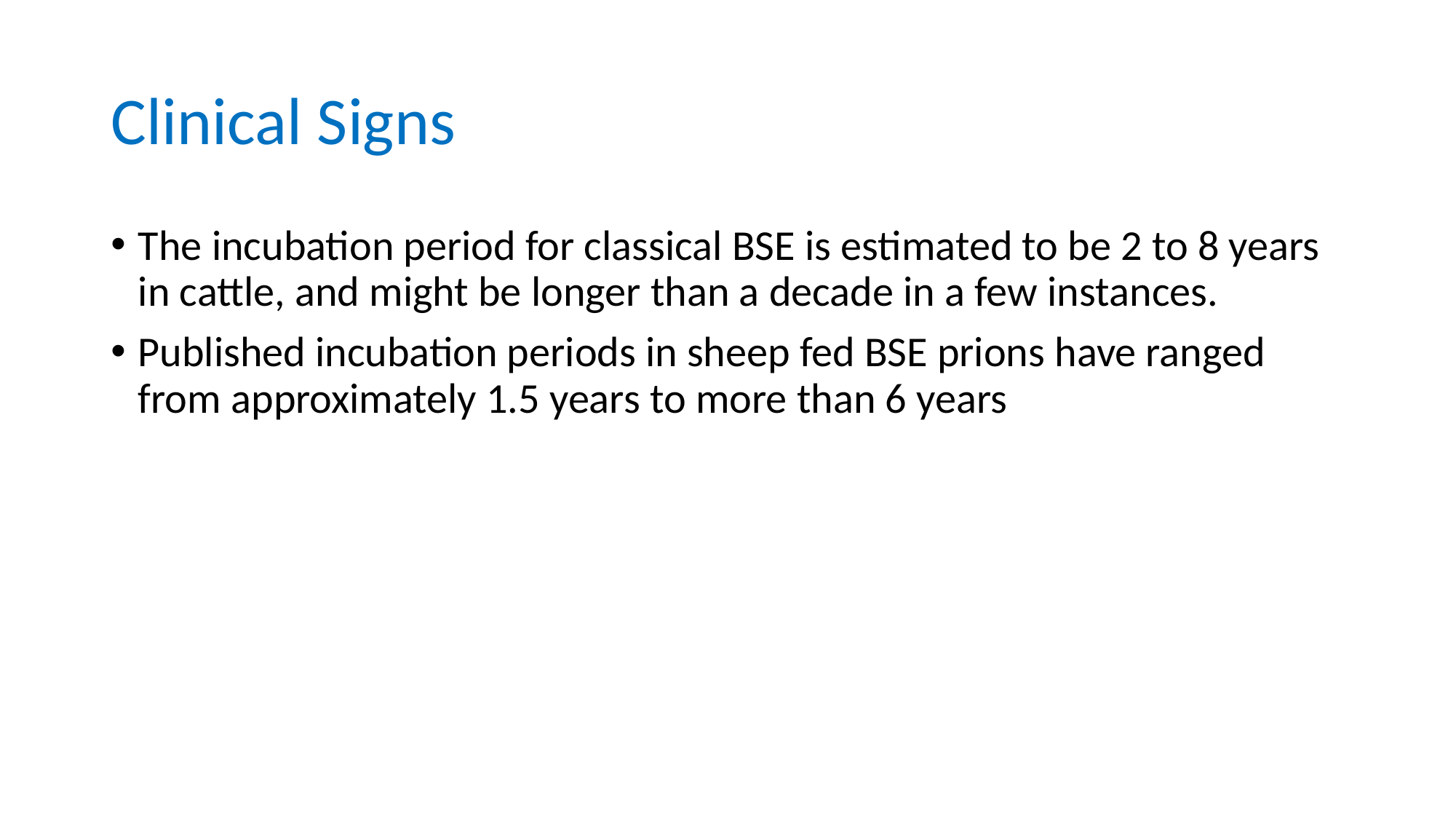

# Clinical Signs
The incubation period for classical BSE is estimated to be 2 to 8 years in cattle, and might be longer than a decade in a few instances.
Published incubation periods in sheep fed BSE prions have ranged from approximately 1.5 years to more than 6 years